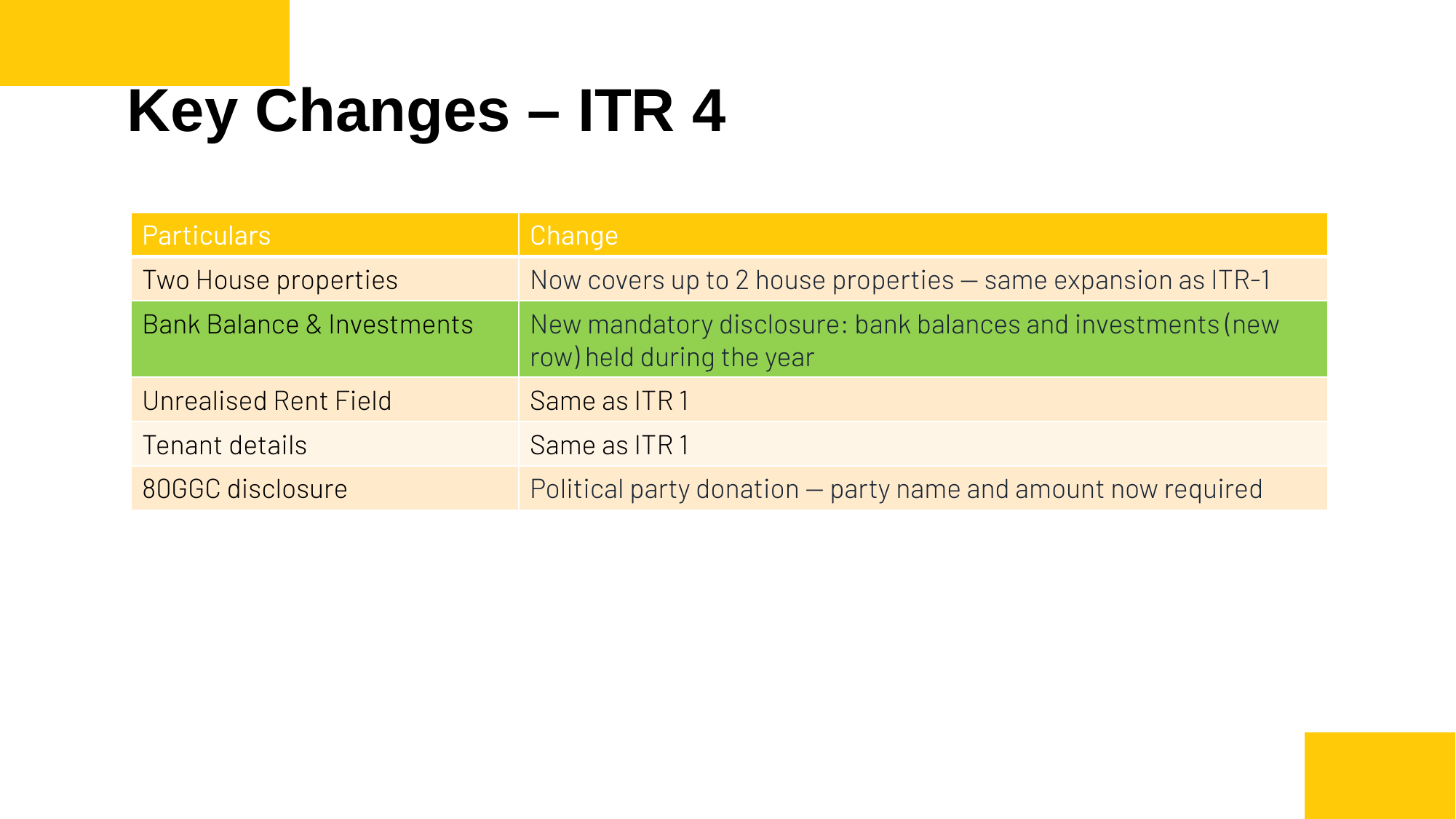

# Key Changes – ITR 4
| Particulars | Change |
| --- | --- |
| Two House properties | Now covers up to 2 house properties — same expansion as ITR-1 |
| Bank Balance & Investments | New mandatory disclosure: bank balances and investments (new row) held during the year |
| Unrealised Rent Field | Same as ITR 1 |
| Tenant details | Same as ITR 1 |
| 80GGC disclosure | Political party donation — party name and amount now required |